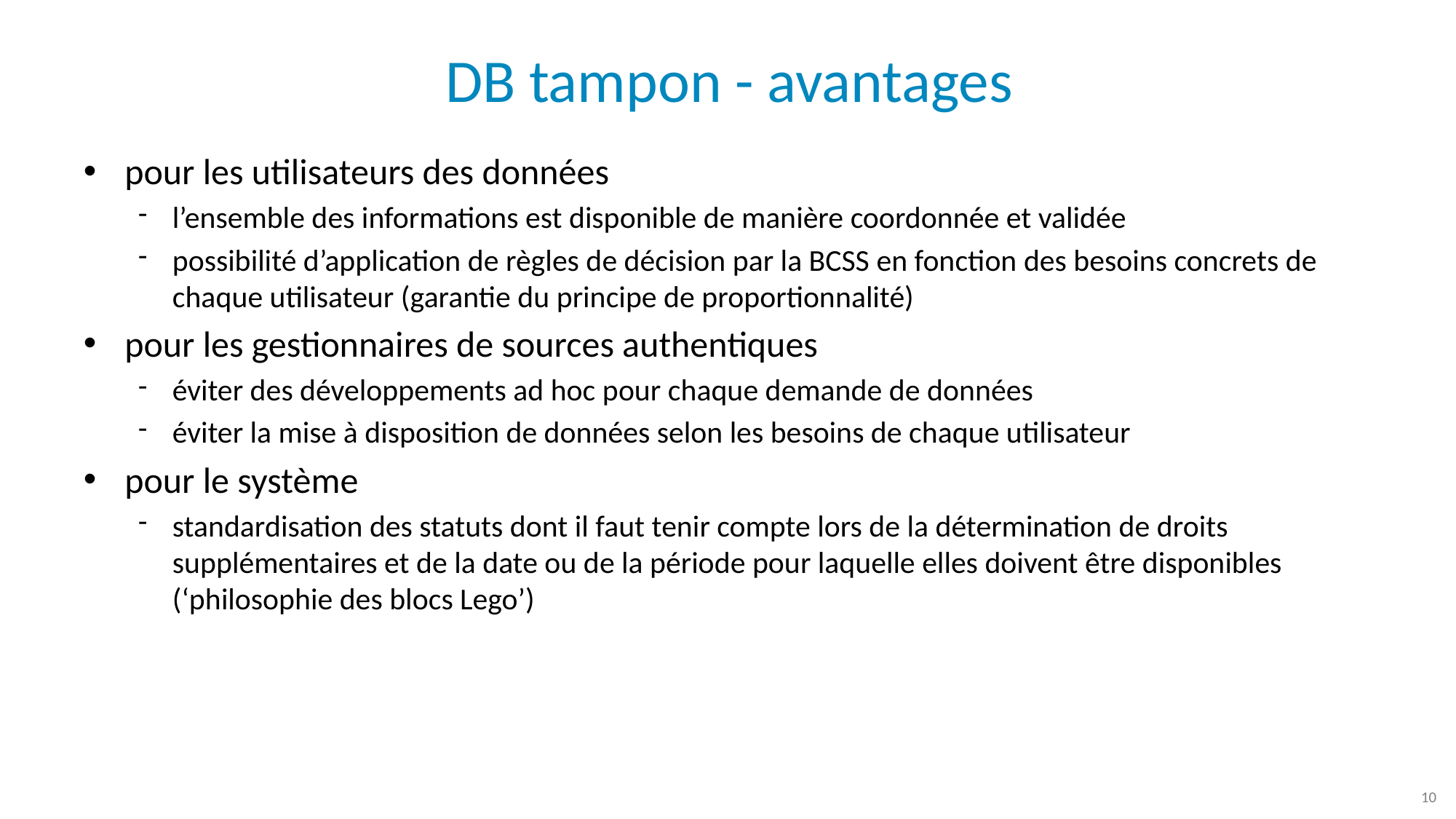

# DB tampon - avantages
pour les utilisateurs des données
l’ensemble des informations est disponible de manière coordonnée et validée
possibilité d’application de règles de décision par la BCSS en fonction des besoins concrets de chaque utilisateur (garantie du principe de proportionnalité)
pour les gestionnaires de sources authentiques
éviter des développements ad hoc pour chaque demande de données
éviter la mise à disposition de données selon les besoins de chaque utilisateur
pour le système
standardisation des statuts dont il faut tenir compte lors de la détermination de droits supplémentaires et de la date ou de la période pour laquelle elles doivent être disponibles (‘philosophie des blocs Lego’)
10